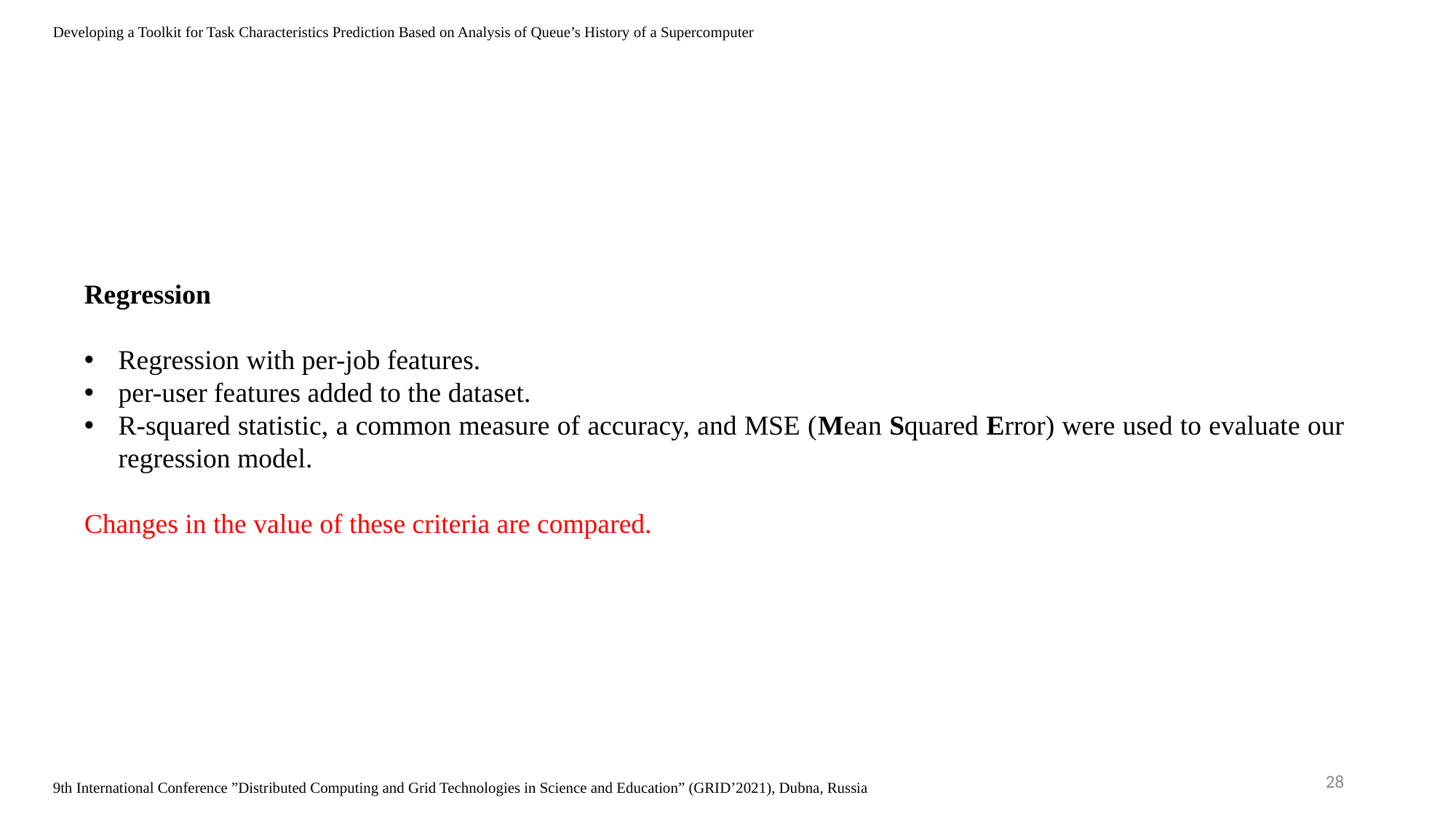

Developing a Toolkit for Task Characteristics Prediction Based on Analysis of Queue’s History of a Supercomputer
Regression

Regression with per-job features.
per-user features added to the dataset.
R-squared statistic, a common measure of accuracy, and MSE (Mean Squared Error) were used to evaluate our regression model.

Changes in the value of these criteria are compared.
28
9th International Conference ”Distributed Computing and Grid Technologies in Science and Education” (GRID’2021), Dubna, Russia